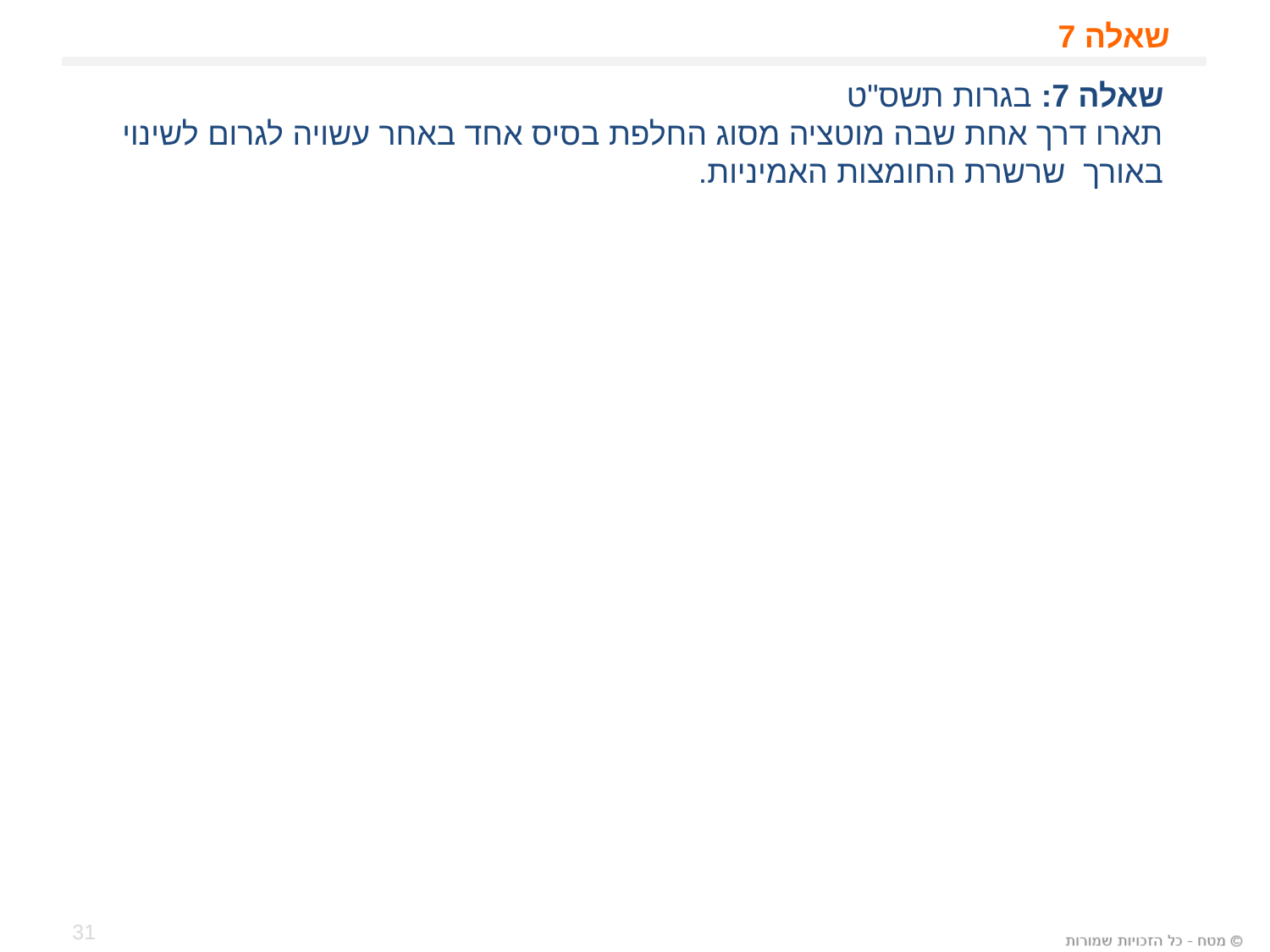

# שאלה 7

שאלה 7: בגרות תשס"ט
תארו דרך אחת שבה מוטציה מסוג החלפת בסיס אחד באחר עשויה לגרום לשינוי באורך  שרשרת החומצות האמיניות.
31